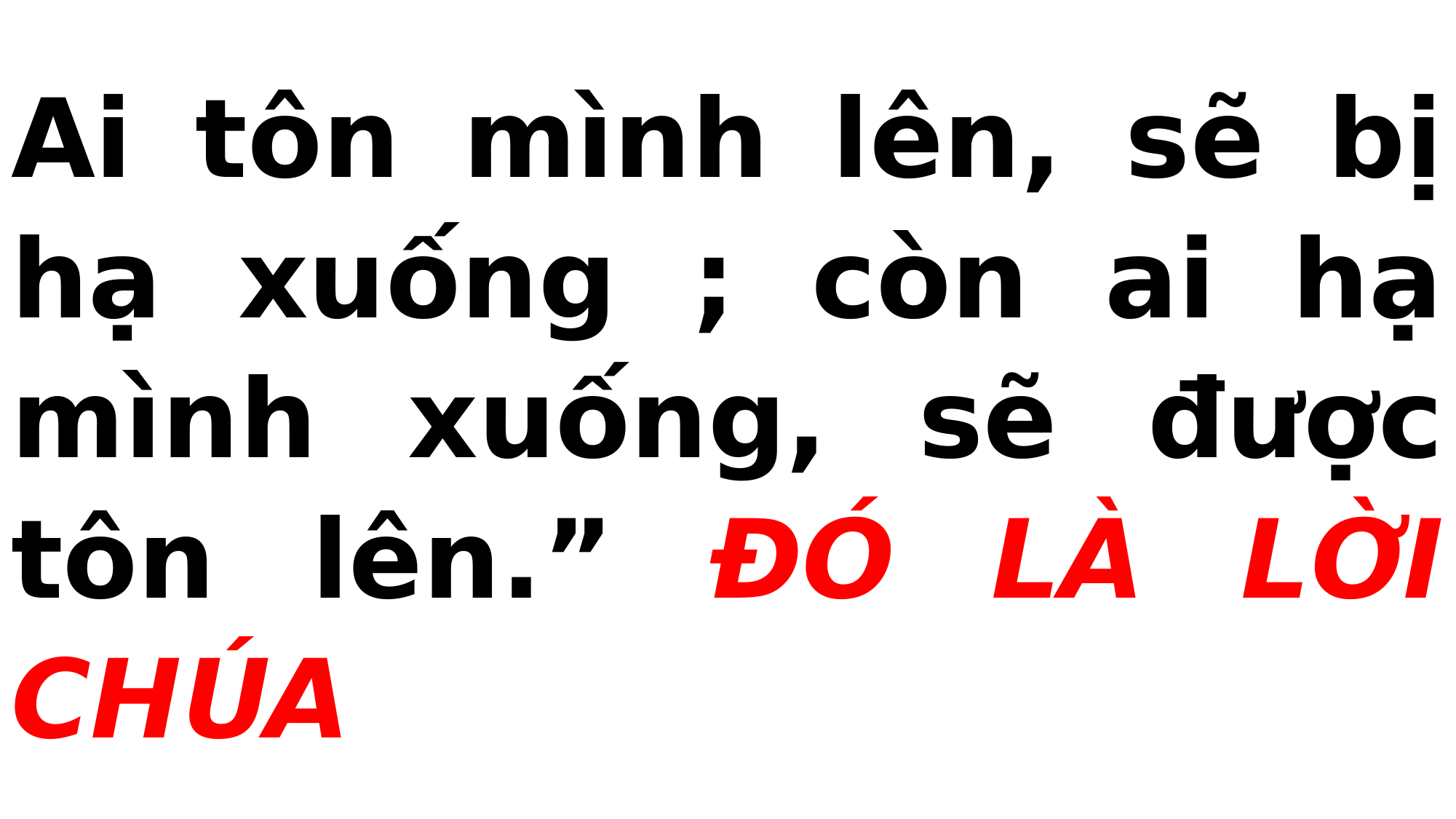

# Ai tôn mình lên, sẽ bị hạ xuống ; còn ai hạ mình xuống, sẽ được tôn lên.” ĐÓ LÀ LỜI CHÚA